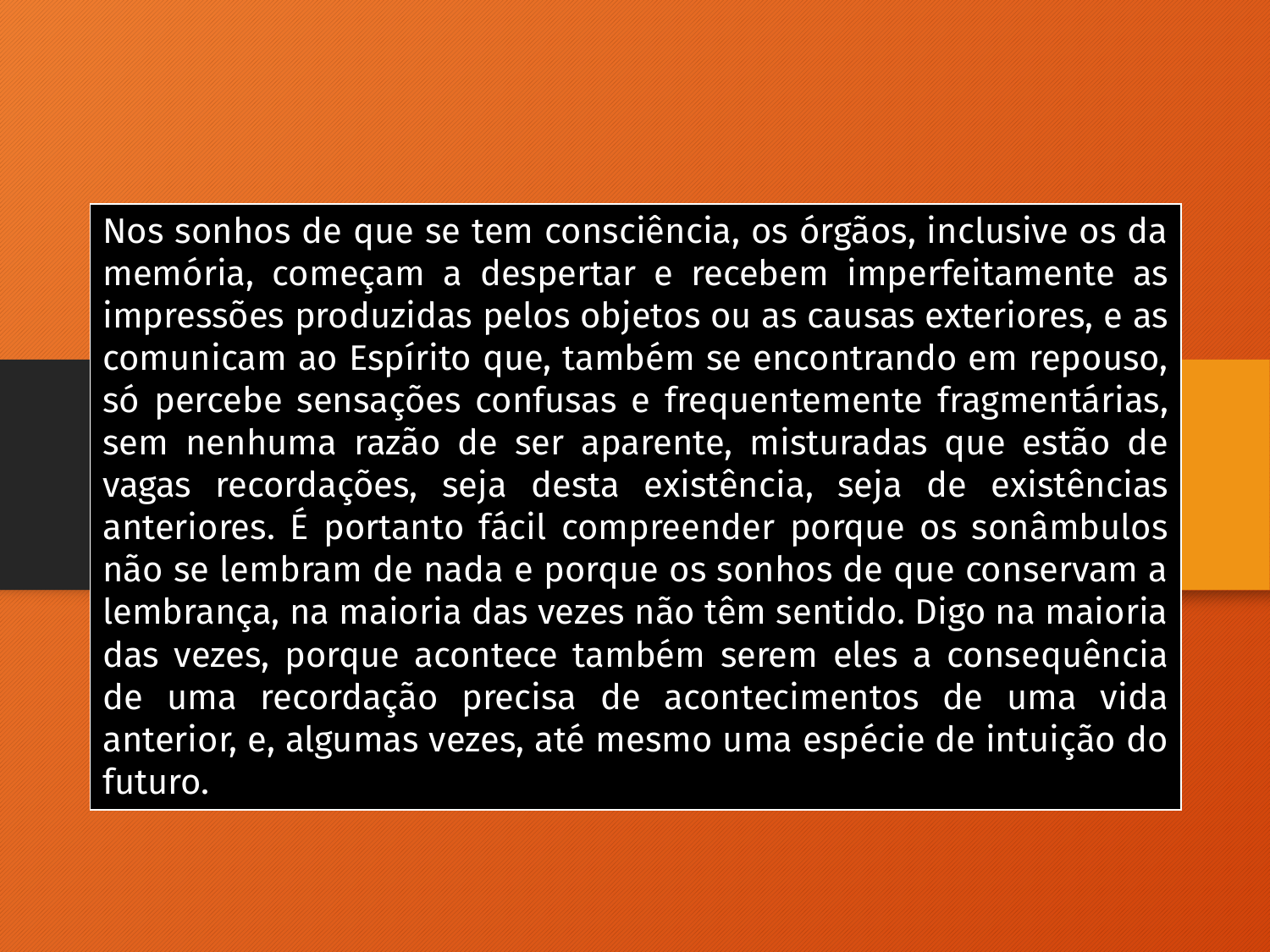

| Nos sonhos de que se tem consciência, os órgãos, inclusive os da memória, começam a despertar e recebem imperfeitamente as impressões produzidas pelos objetos ou as causas exteriores, e as comunicam ao Espírito que, também se encontrando em repouso, só percebe sensações confusas e frequentemente fragmentárias, sem nenhuma razão de ser aparente, misturadas que estão de vagas recordações, seja desta existência, seja de existências anteriores. É portanto fácil compreender porque os sonâmbulos não se lembram de nada e porque os sonhos de que conservam a lembrança, na maioria das vezes não têm sentido. Digo na maioria das vezes, porque acontece também serem eles a consequência de uma recordação precisa de acontecimentos de uma vida anterior, e, algumas vezes, até mesmo uma espécie de intuição do futuro. |
| --- |